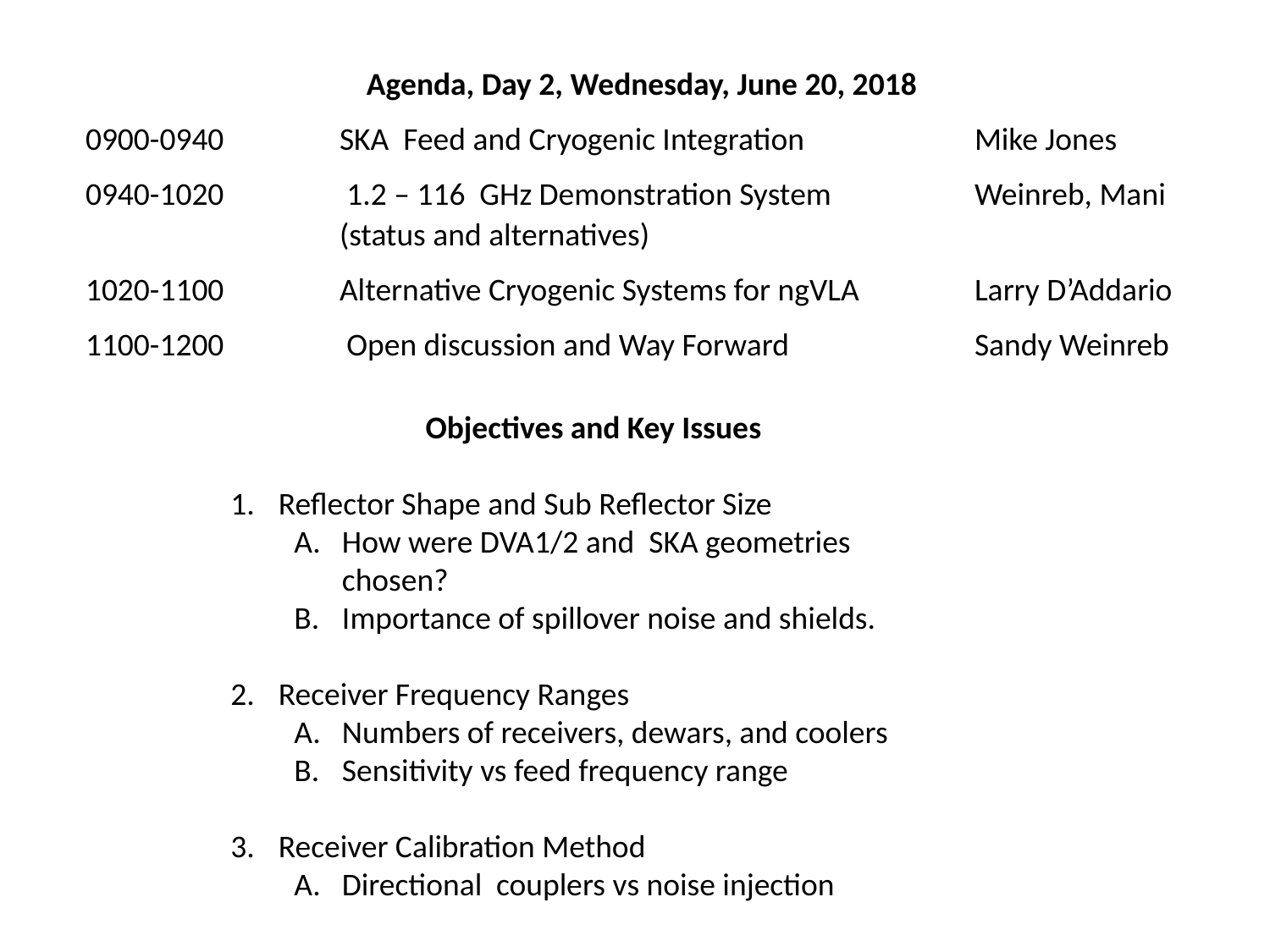

Agenda, Day 2, Wednesday, June 20, 2018
0900-0940	SKA  Feed and Cryogenic Integration	 	Mike Jones
0940-1020 	 1.2 – 116  GHz Demonstration System		Weinreb, Mani		(status and alternatives)
1020-1100  	Alternative Cryogenic Systems for ngVLA	Larry D’Addario
1100-1200 	 Open discussion and Way Forward		Sandy Weinreb
Objectives and Key Issues

Reflector Shape and Sub Reflector Size
How were DVA1/2 and  SKA geometries chosen?
Importance of spillover noise and shields.

Receiver Frequency Ranges
Numbers of receivers, dewars, and coolers
Sensitivity vs feed frequency range

Receiver Calibration Method
Directional  couplers vs noise injection